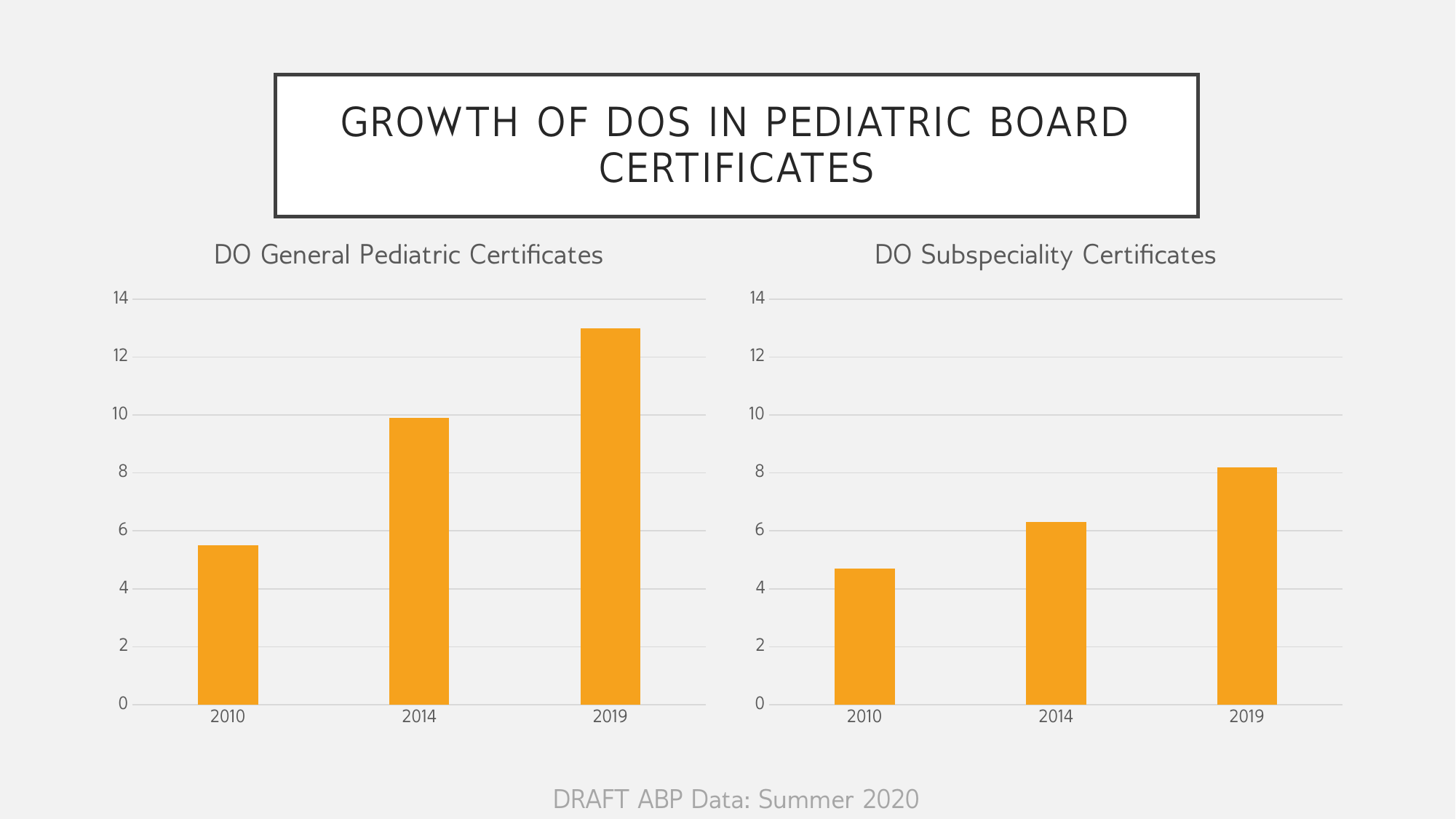

# Growth of DOs in Pediatric Board Certificates

### Chart:

| Category | DO General Pediatric Certificates |
|---|---|
| 2010 | 5.5 |
| 2014 | 9.9 |
| 2019 | 13.0 |

### Chart:

| Category | DO Subspeciality Certificates |
|---|---|
| 2010 | 4.7 |
| 2014 | 6.3 |
| 2019 | 8.2 |
DRAFT ABP Data: Summer 2020